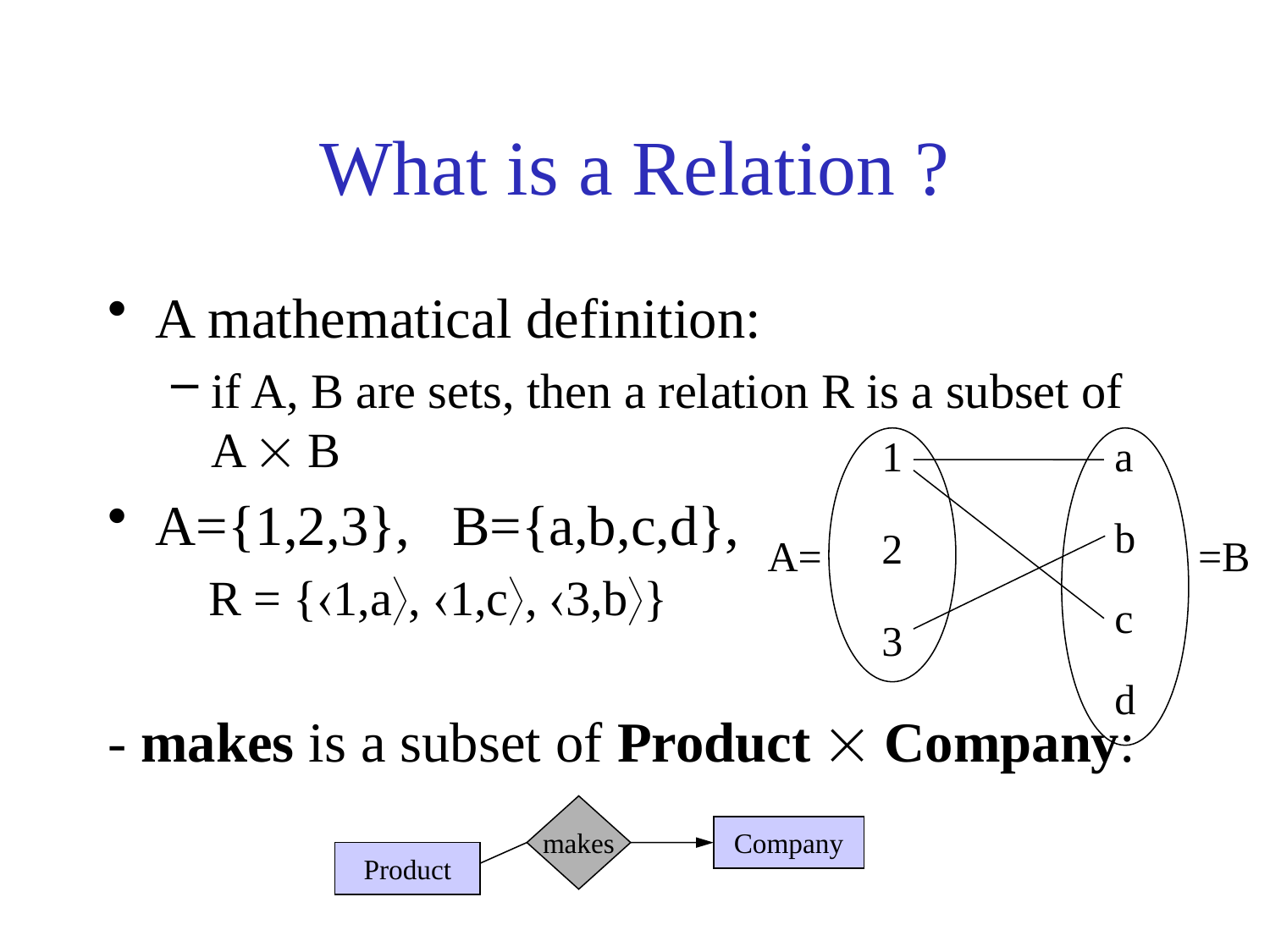

# What is a Relation ?
A mathematical definition:
if A, B are sets, then a relation R is a subset of A × B
A={1,2,3},   B={a,b,c,d},
   R = {〈1,a〉, 〈1,c〉, 〈3,b〉}

- makes is a subset of Product × Company:
1
a

b
2
A=
=B

c
3
d
makes
Company
Product